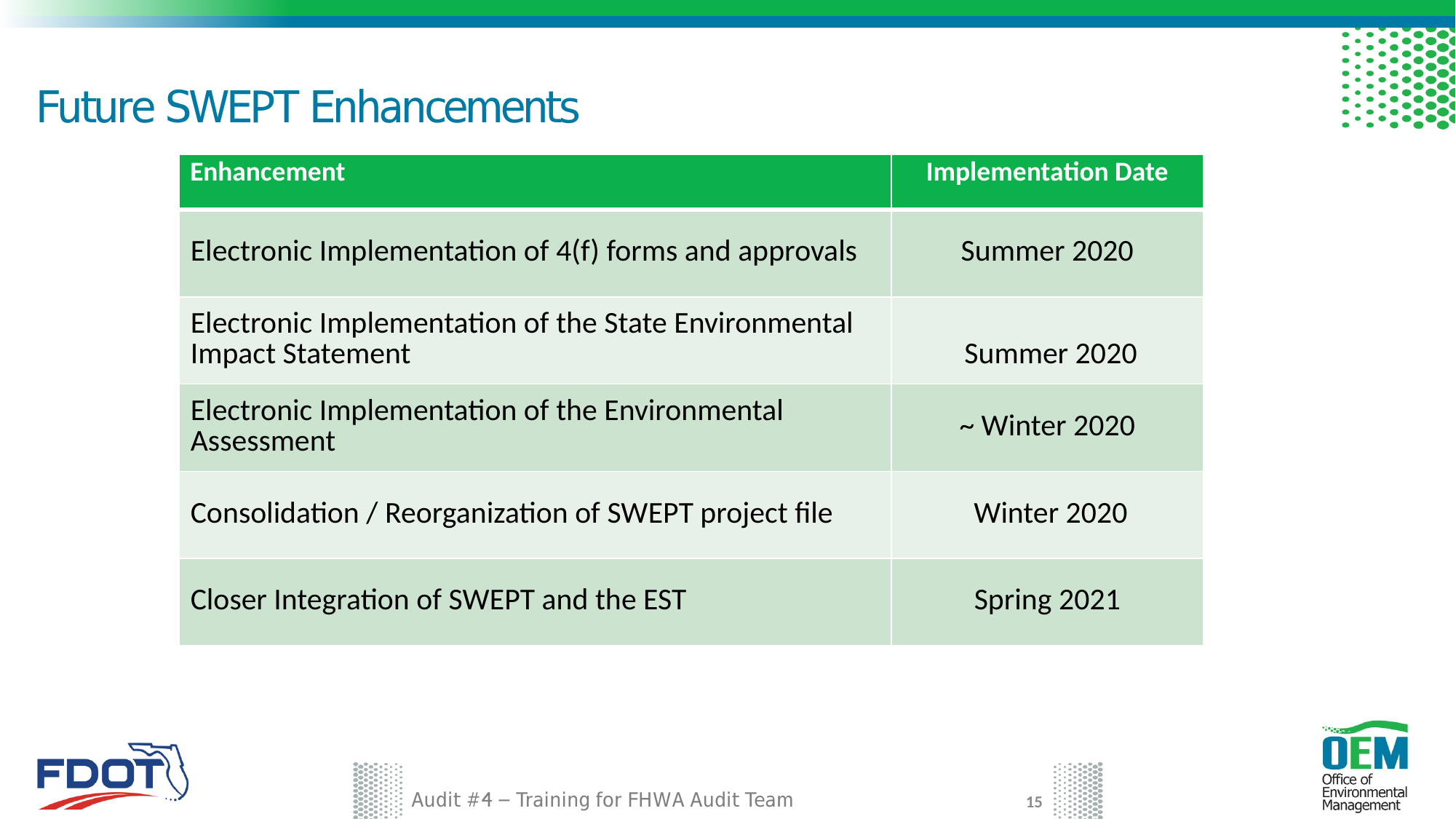

# Future SWEPT Enhancements
| Enhancement | Implementation Date |
| --- | --- |
| Electronic Implementation of 4(f) forms and approvals | Summer 2020 |
| Electronic Implementation of the State Environmental Impact Statement | Summer 2020 |
| Electronic Implementation of the Environmental Assessment | ~ Winter 2020 |
| Consolidation / Reorganization of SWEPT project file | Winter 2020 |
| Closer Integration of SWEPT and the EST | Spring 2021 |
15